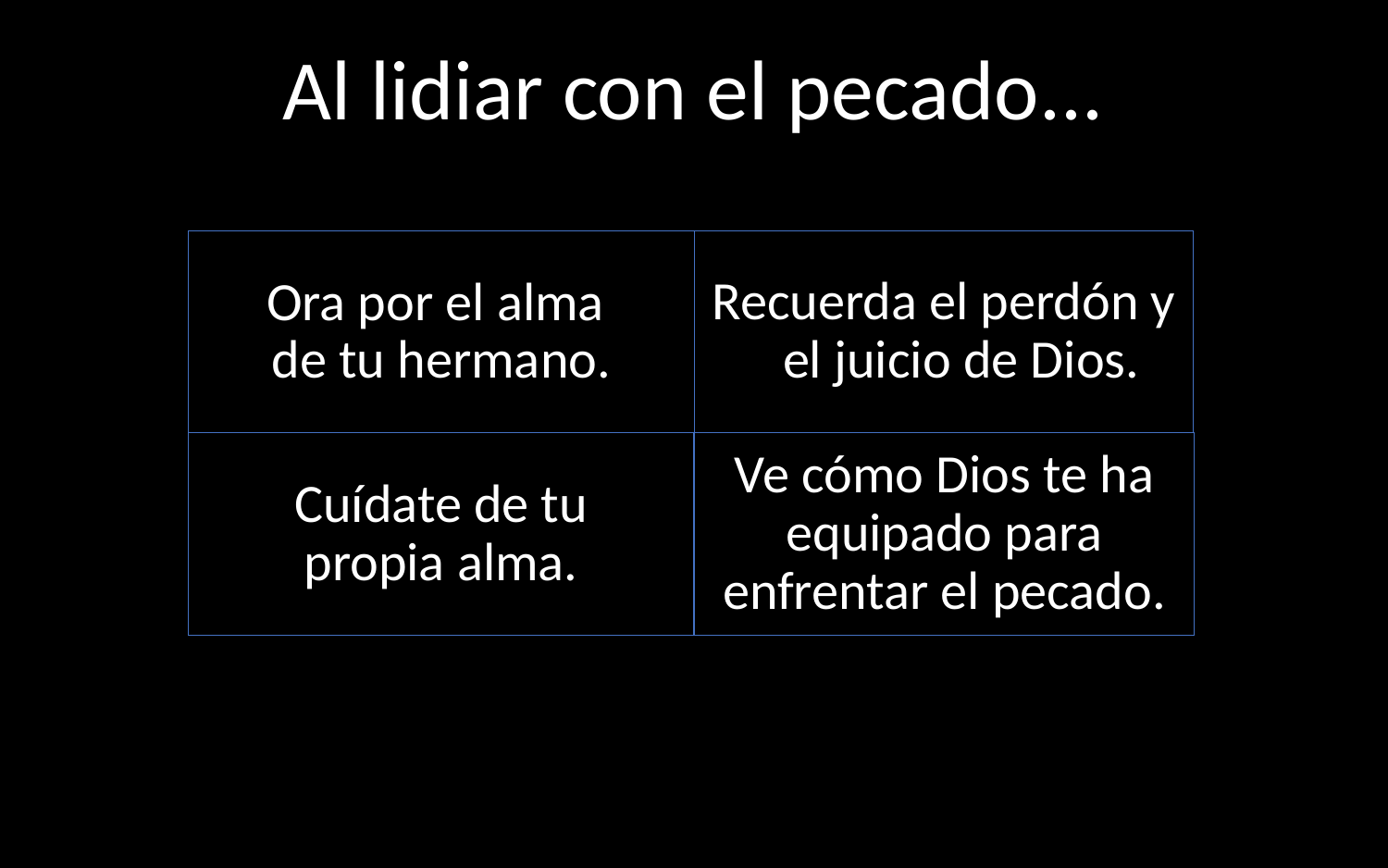

# Al lidiar con el pecado...
Ora por el alma
de tu hermano.
Recuerda el perdón y el juicio de Dios.
Tener el
compasión de Jesús
Ve cómo Dios te ha equipado para enfrentar el pecado.
Cuídate de tu
propia alma.